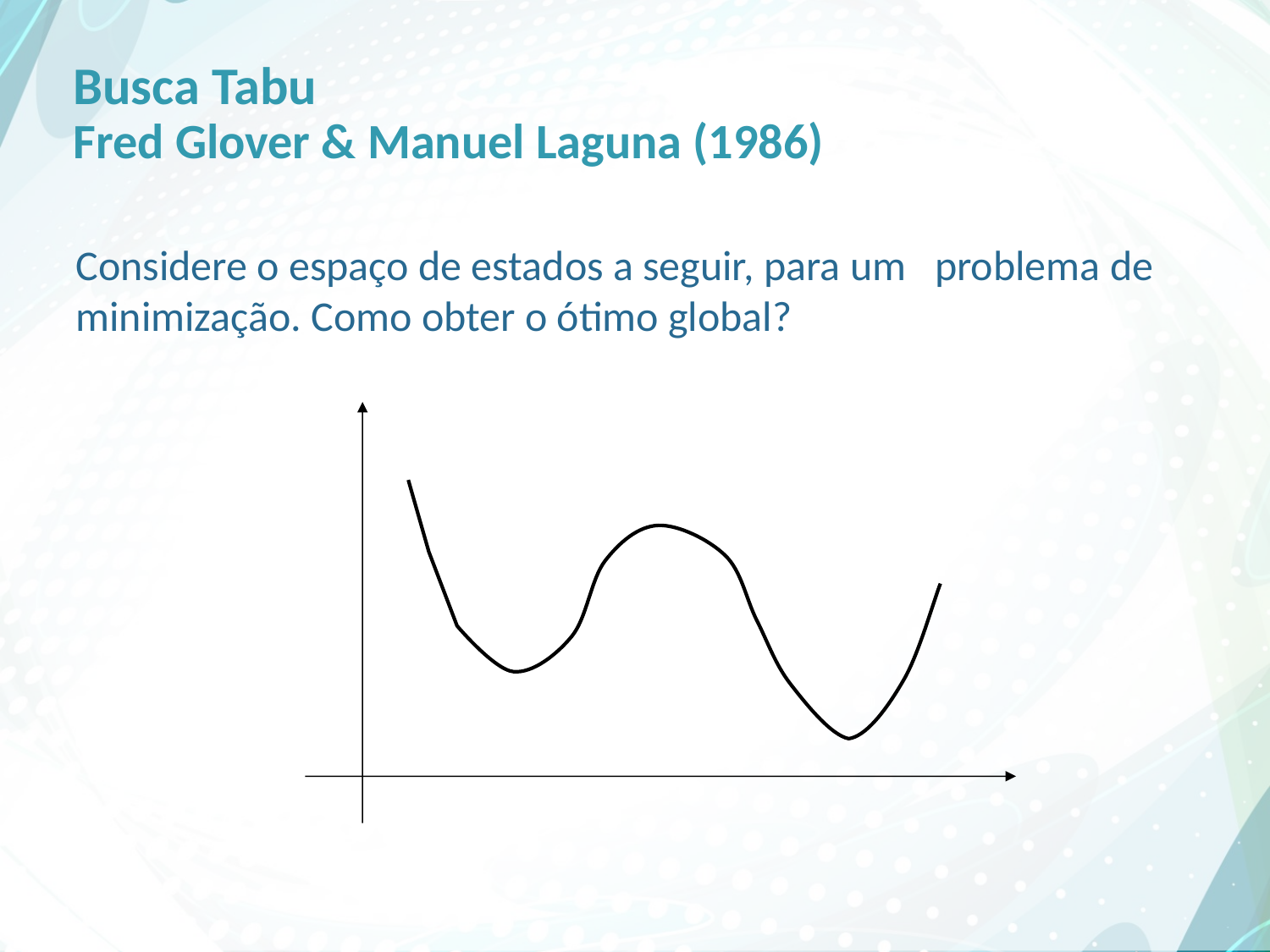

# Busca Tabu Fred Glover & Manuel Laguna (1986)
Considere o espaço de estados a seguir, para um   problema de minimização. Como obter o ótimo global?